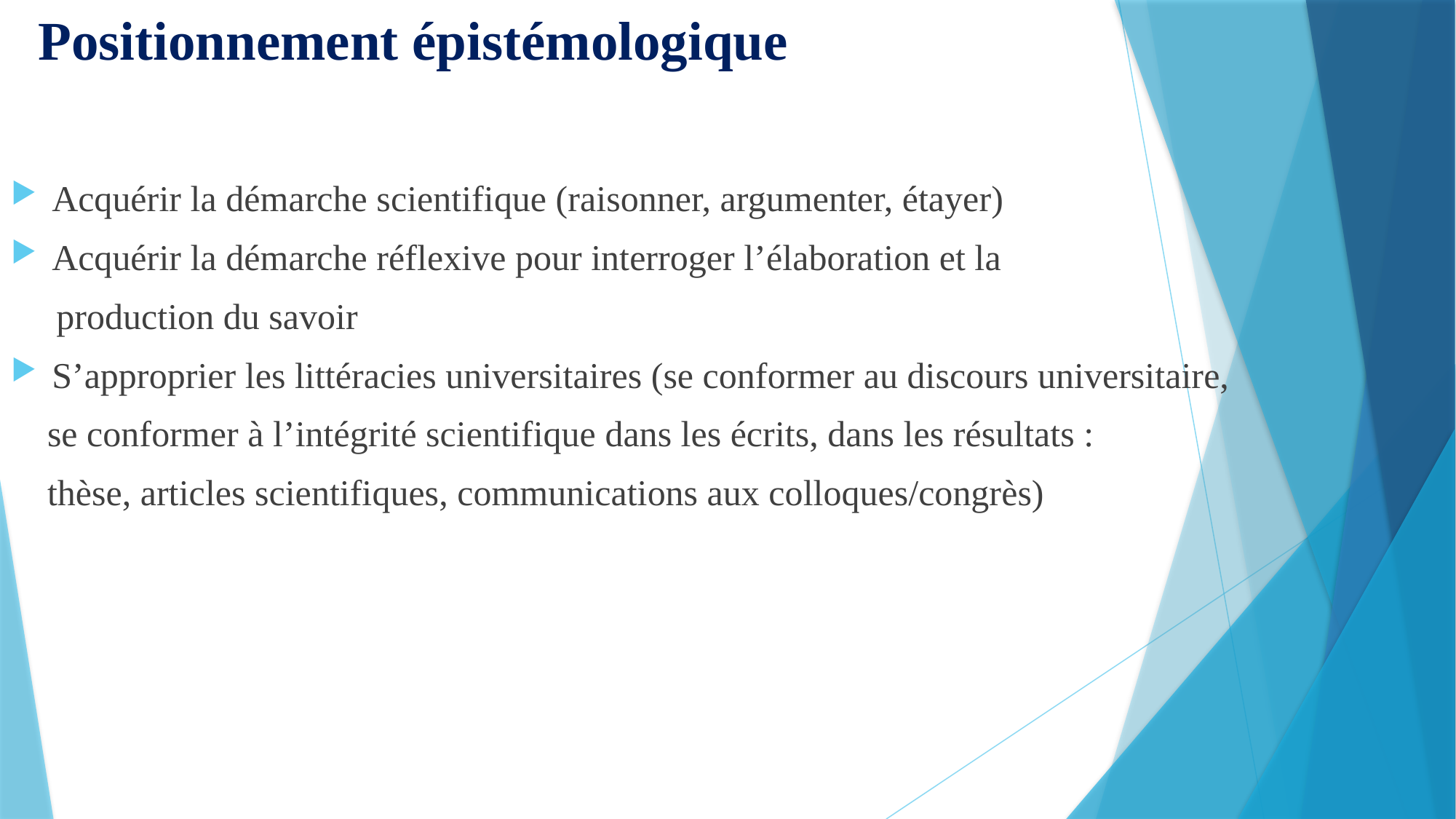

# Positionnement épistémologique

Acquérir la démarche scientifique (raisonner, argumenter, étayer)
Acquérir la démarche réflexive pour interroger l’élaboration et la
     production du savoir
S’approprier les littéracies universitaires (se conformer au discours universitaire,
    se conformer à l’intégrité scientifique dans les écrits, dans les résultats :
    thèse, articles scientifiques, communications aux colloques/congrès)